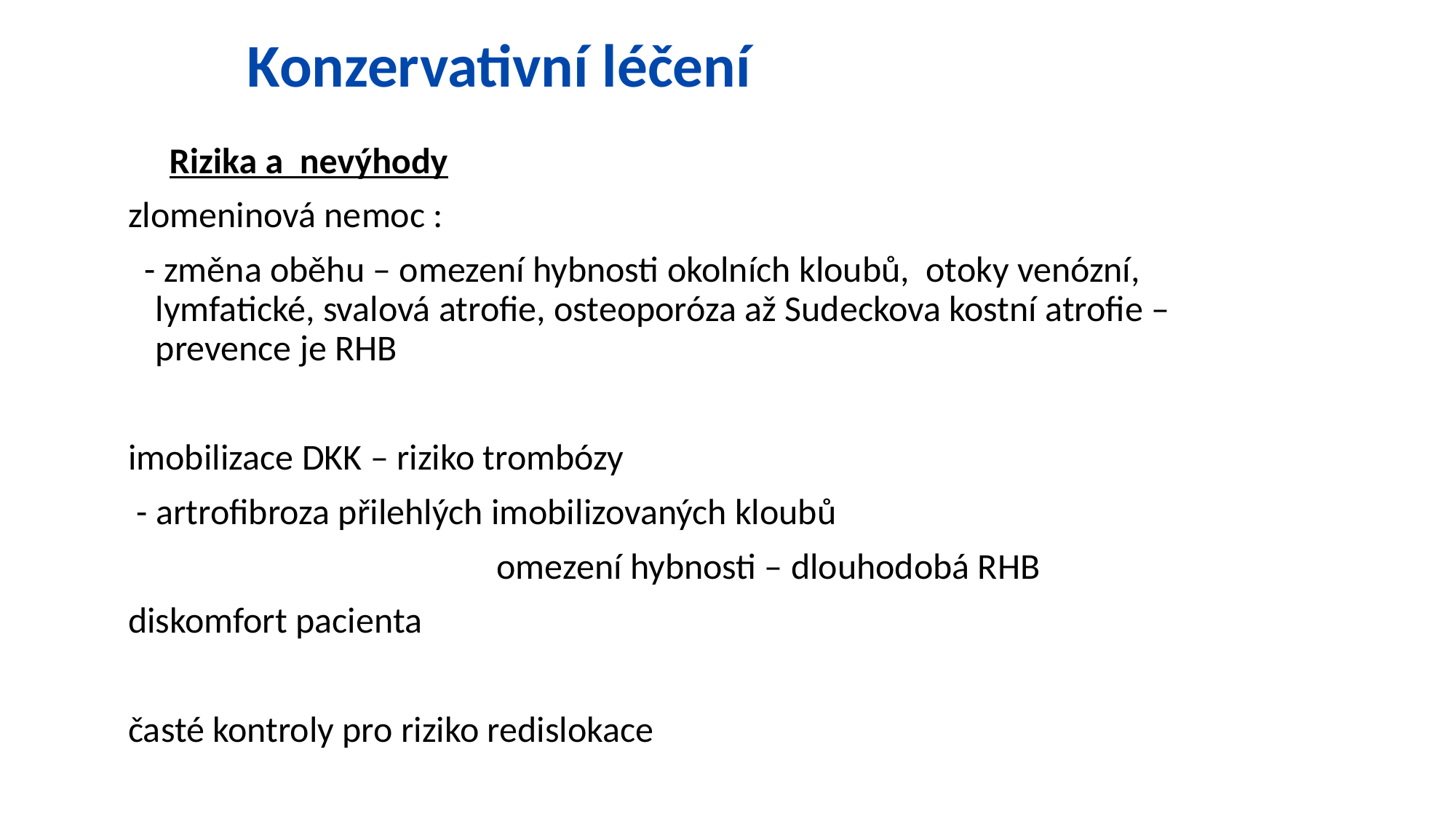

# Konzervativní léčení
     Rizika a  nevýhody
zlomeninová nemoc :
  - změna oběhu – omezení hybnosti okolních kloubů,  otoky venózní, lymfatické, svalová atrofie, osteoporóza až Sudeckova kostní atrofie – prevence je RHB

imobilizace DKK – riziko trombózy
 - artrofibroza přilehlých imobilizovaných kloubů
                                             omezení hybnosti – dlouhodobá RHB
diskomfort pacienta

časté kontroly pro riziko redislokace